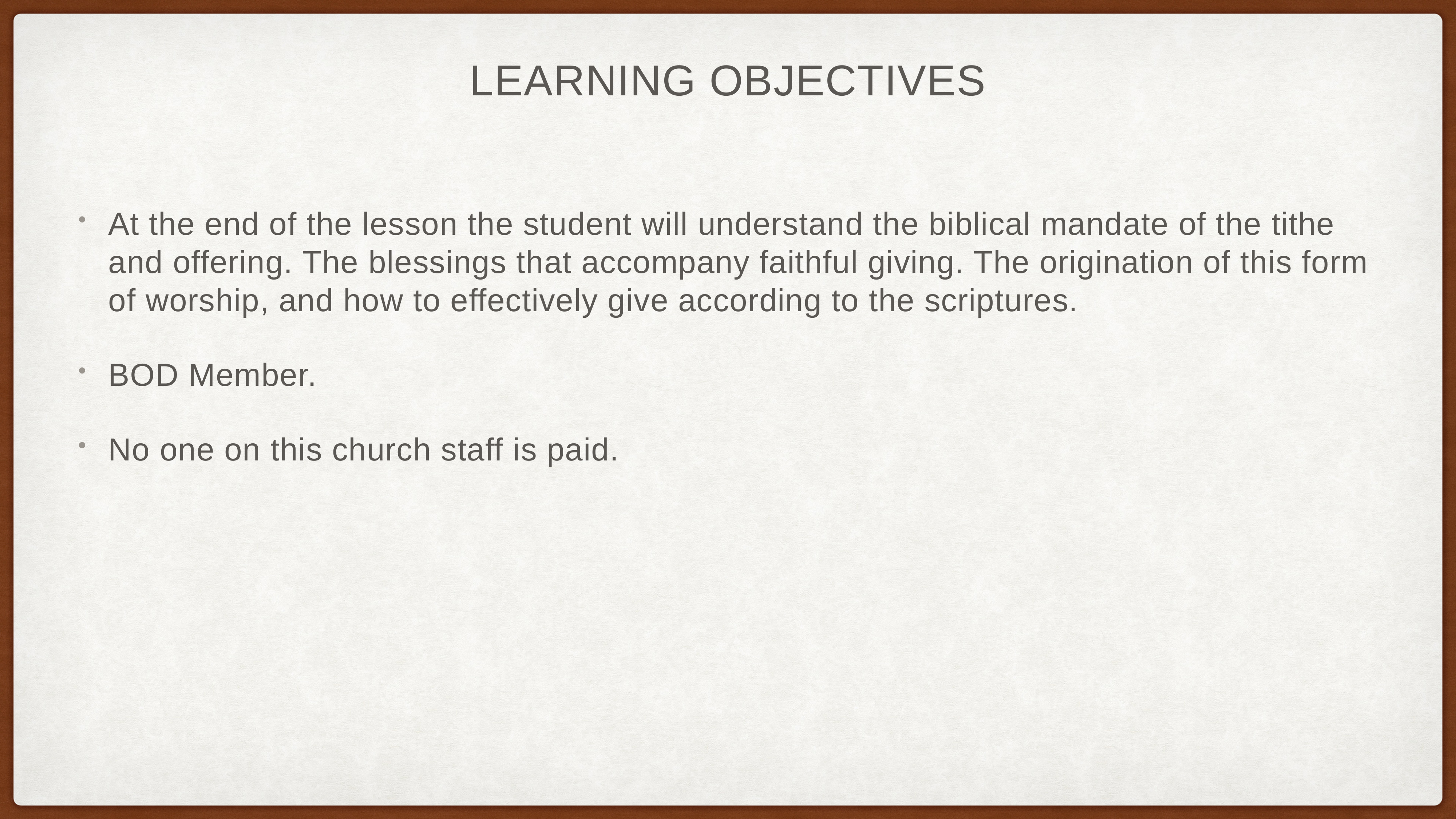

# learning objectives
At the end of the lesson the student will understand the biblical mandate of the tithe and offering. The blessings that accompany faithful giving. The origination of this form of worship, and how to effectively give according to the scriptures.
BOD Member.
No one on this church staff is paid.